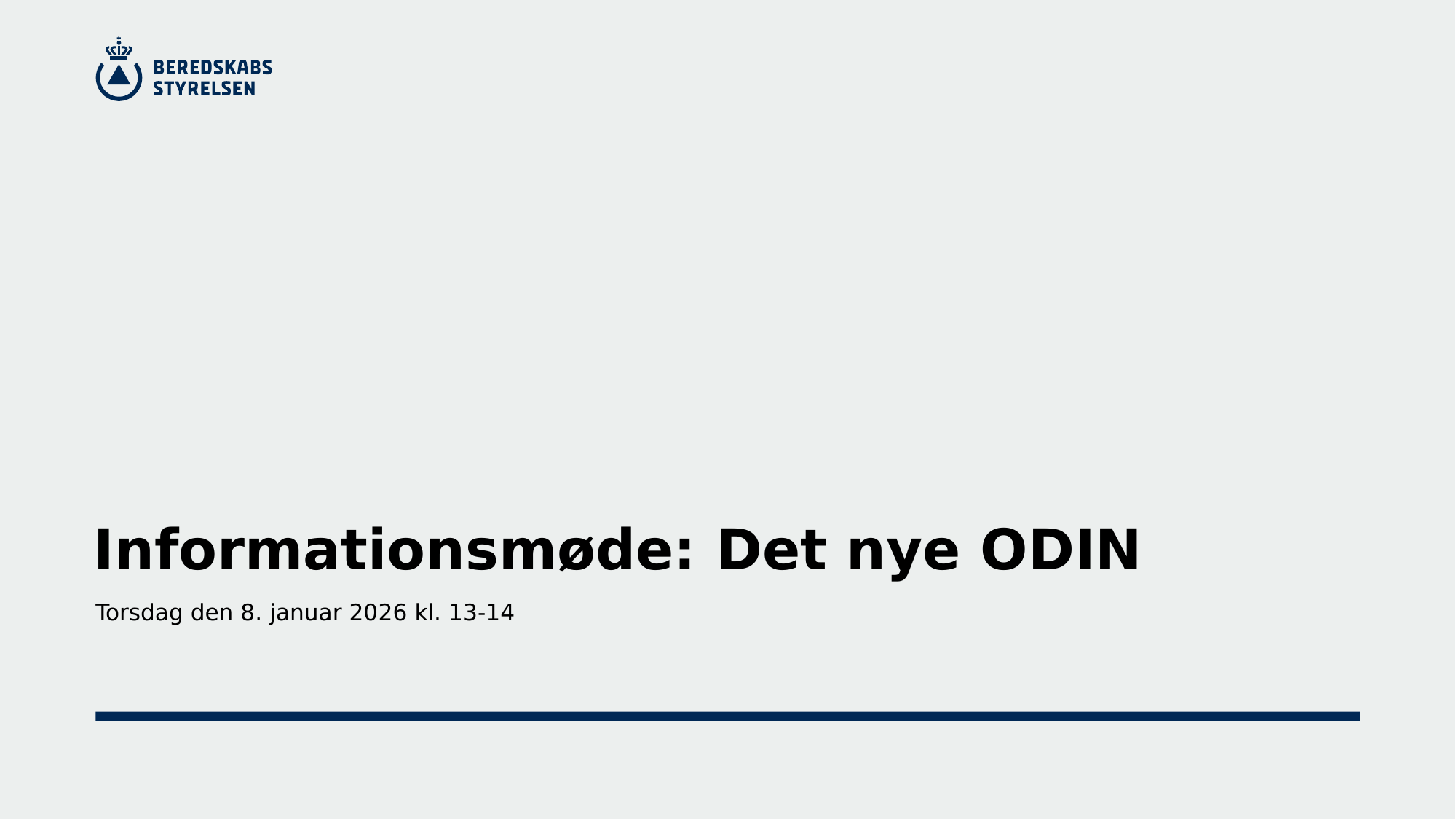

# Informationsmøde: Det nye ODIN
Torsdag den 8. januar 2026 kl. 13-14
14. januar 2026

1